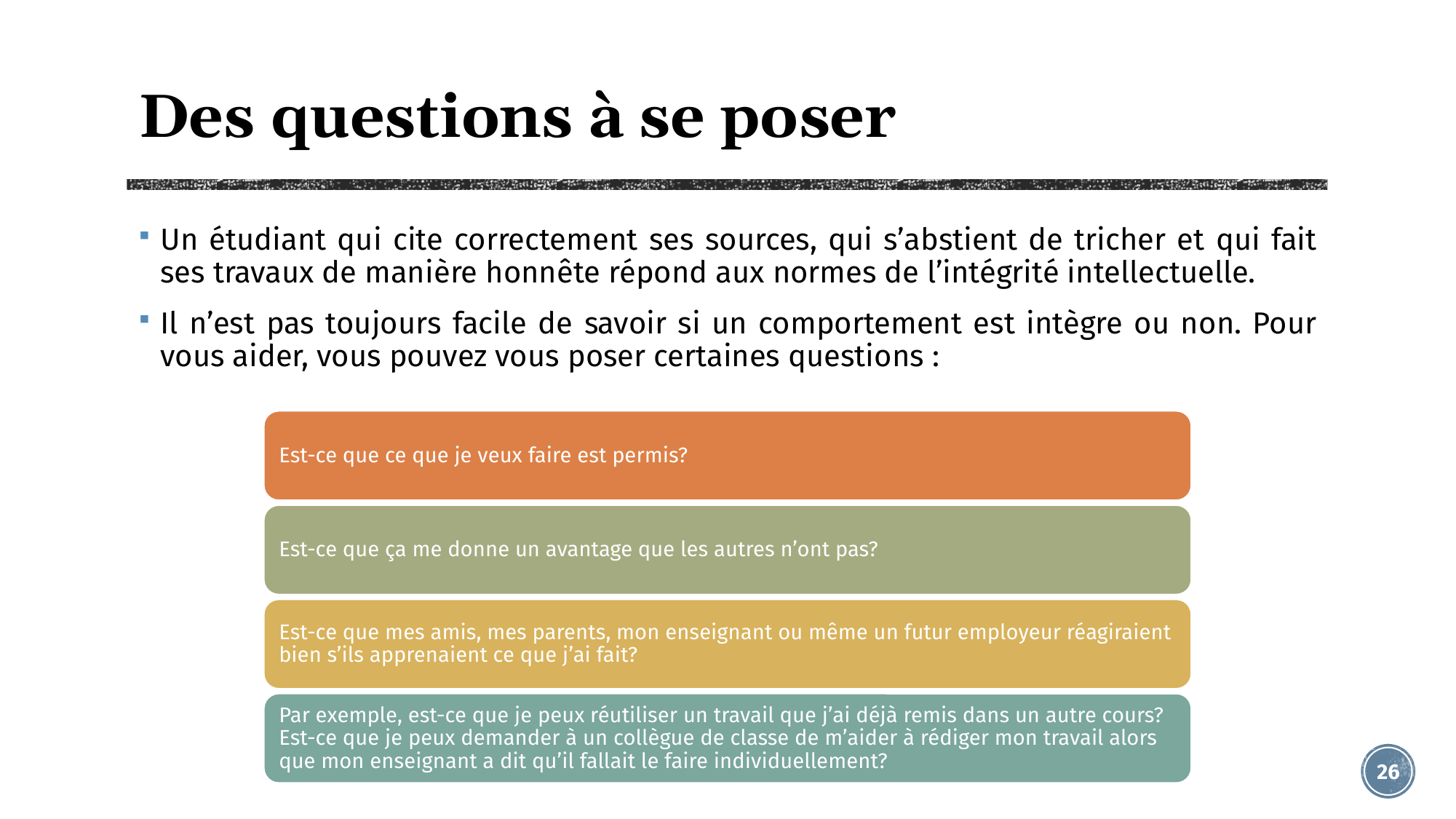

# Des questions à se poser
Un étudiant qui cite correctement ses sources, qui s’abstient de tricher et qui fait ses travaux de manière honnête répond aux normes de l’intégrité intellectuelle.
Il n’est pas toujours facile de savoir si un comportement est intègre ou non. Pour vous aider, vous pouvez vous poser certaines questions :
Est-ce que ce que je veux faire est permis?
Est-ce que ça me donne un avantage que les autres n’ont pas?
Est-ce que mes amis, mes parents, mon enseignant ou même un futur employeur réagiraient bien s’ils apprenaient ce que j’ai fait?
Par exemple, est-ce que je peux réutiliser un travail que j’ai déjà remis dans un autre cours? Est-ce que je peux demander à un collègue de classe de m’aider à rédiger mon travail alors que mon enseignant a dit qu’il fallait le faire individuellement?
26